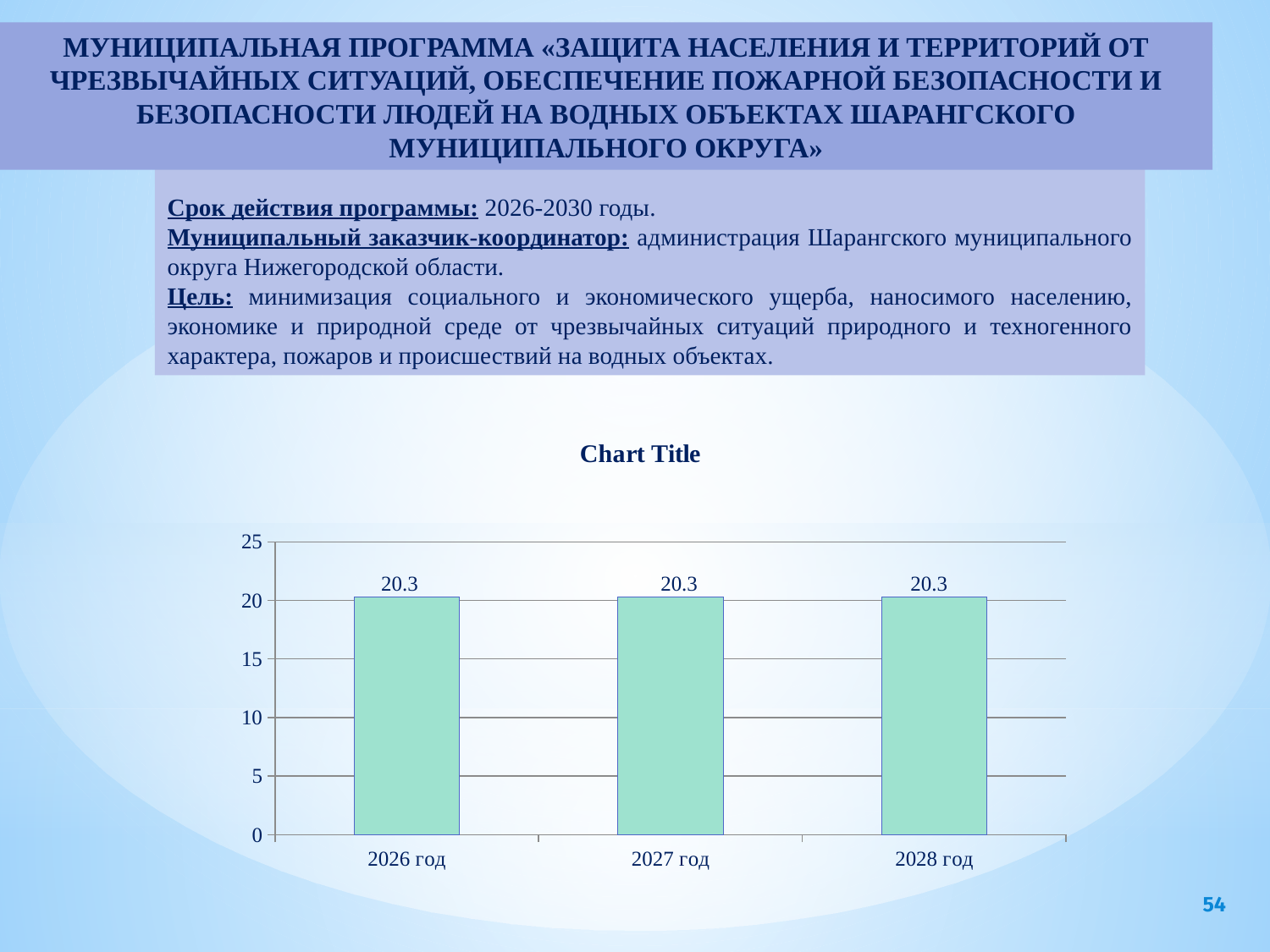

МУНИЦИПАЛЬНАЯ ПРОГРАММА «ЗАЩИТА НАСЕЛЕНИЯ И ТЕРРИТОРИЙ ОТ ЧРЕЗВЫЧАЙНЫХ СИТУАЦИЙ, ОБЕСПЕЧЕНИЕ ПОЖАРНОЙ БЕЗОПАСНОСТИ И БЕЗОПАСНОСТИ ЛЮДЕЙ НА ВОДНЫХ ОБЪЕКТАХ ШАРАНГСКОГО МУНИЦИПАЛЬНОГО ОКРУГА»

Срок действия программы: 2026-2030 годы.
Муниципальный заказчик-координатор: администрация Шарангского муниципального округа Нижегородской области.
Цель: минимизация социального и экономического ущерба, наносимого населению, экономике и природной среде от чрезвычайных ситуаций природного и техногенного характера, пожаров и происшествий на водных объектах.

[unsupported chart]

54